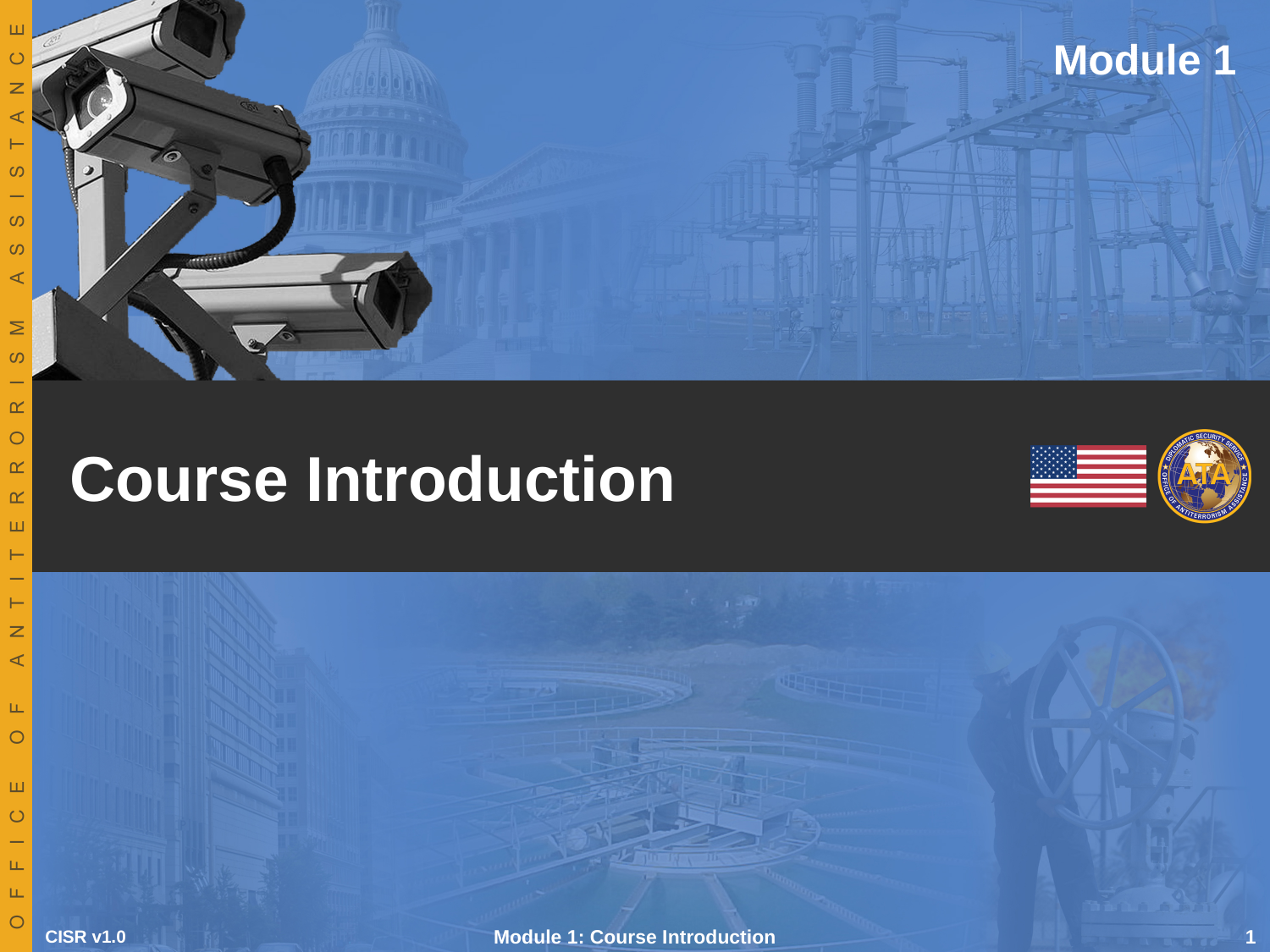

Module 1
# Course Introduction
CISR v1.0
Module 1: Course Introduction
 1